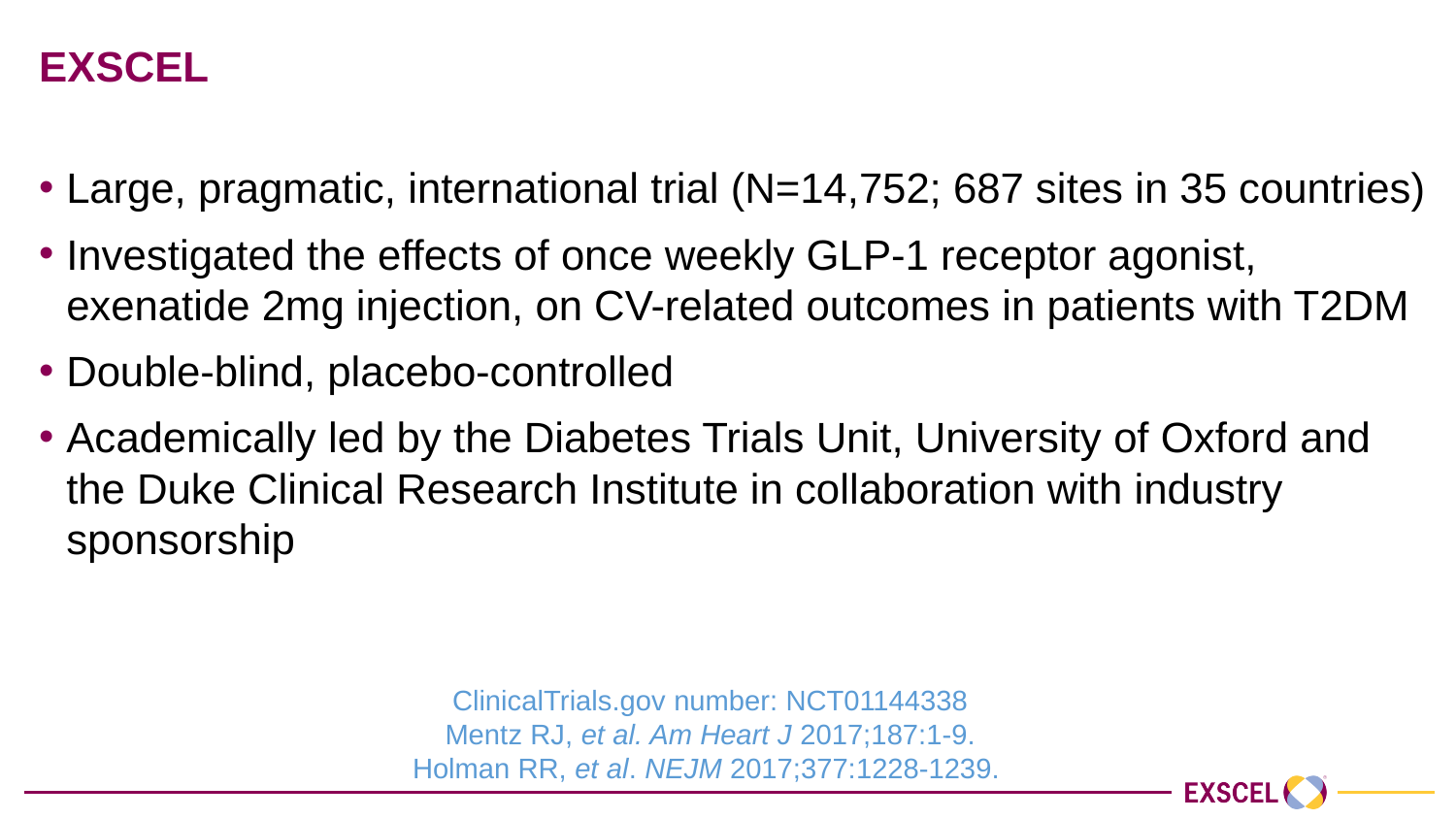

# EXSCEL
Large, pragmatic, international trial (N=14,752; 687 sites in 35 countries)
Investigated the effects of once weekly GLP-1 receptor agonist, exenatide 2mg injection, on CV-related outcomes in patients with T2DM
Double-blind, placebo-controlled
Academically led by the Diabetes Trials Unit, University of Oxford and the Duke Clinical Research Institute in collaboration with industry sponsorship

ClinicalTrials.gov number: NCT01144338
Mentz RJ, et al. Am Heart J 2017;187:1-9.
Holman RR, et al. NEJM 2017;377:1228-1239.